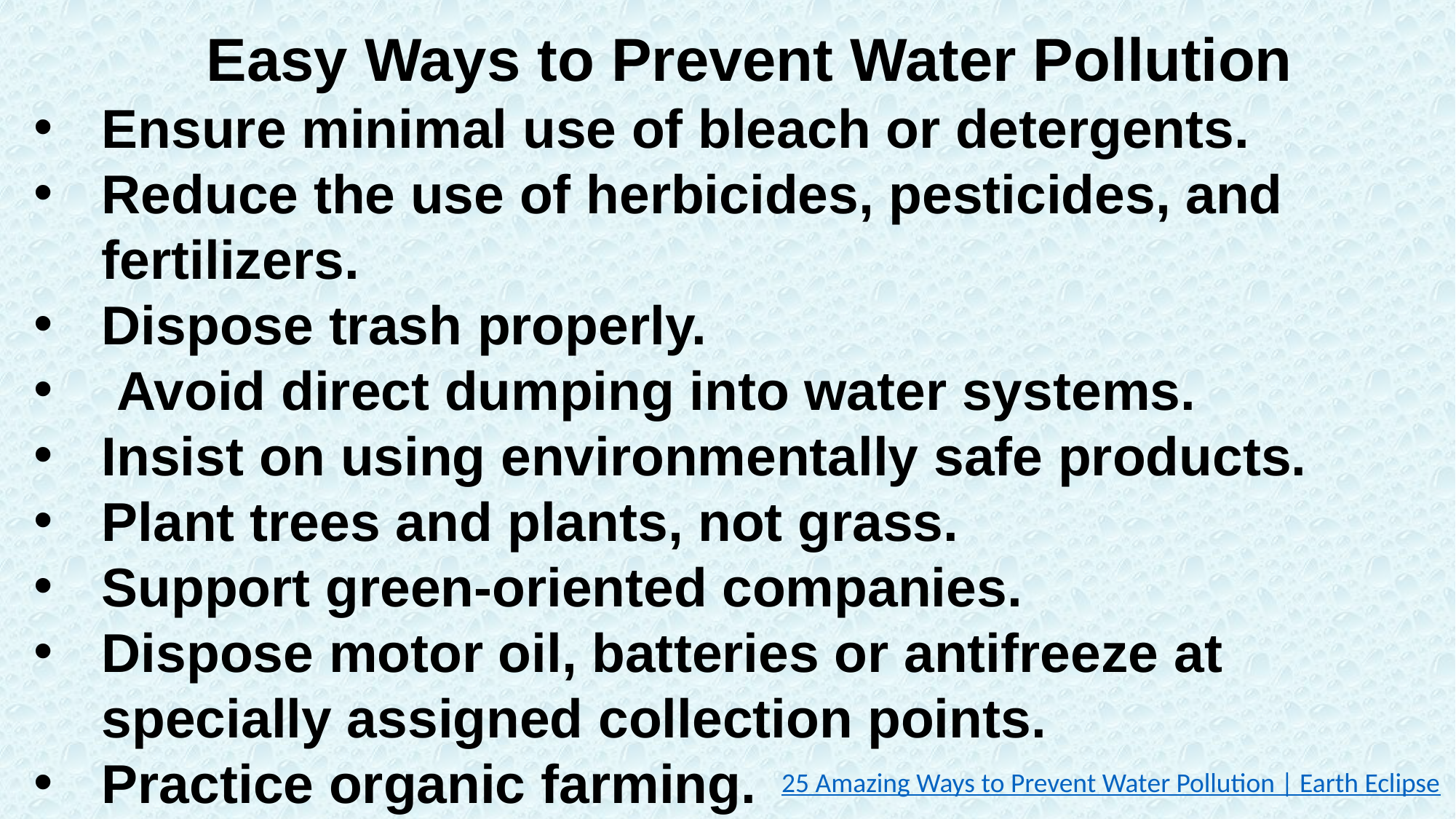

Easy Ways to Prevent Water Pollution
Ensure minimal use of bleach or detergents.
Reduce the use of herbicides, pesticides, and fertilizers.
Dispose trash properly.
 Avoid direct dumping into water systems.
Insist on using environmentally safe products.
Plant trees and plants, not grass.
Support green-oriented companies.
Dispose motor oil, batteries or antifreeze at specially assigned collection points.
Practice organic farming.
Buy less new stuff.
25 Amazing Ways to Prevent Water Pollution | Earth Eclipse